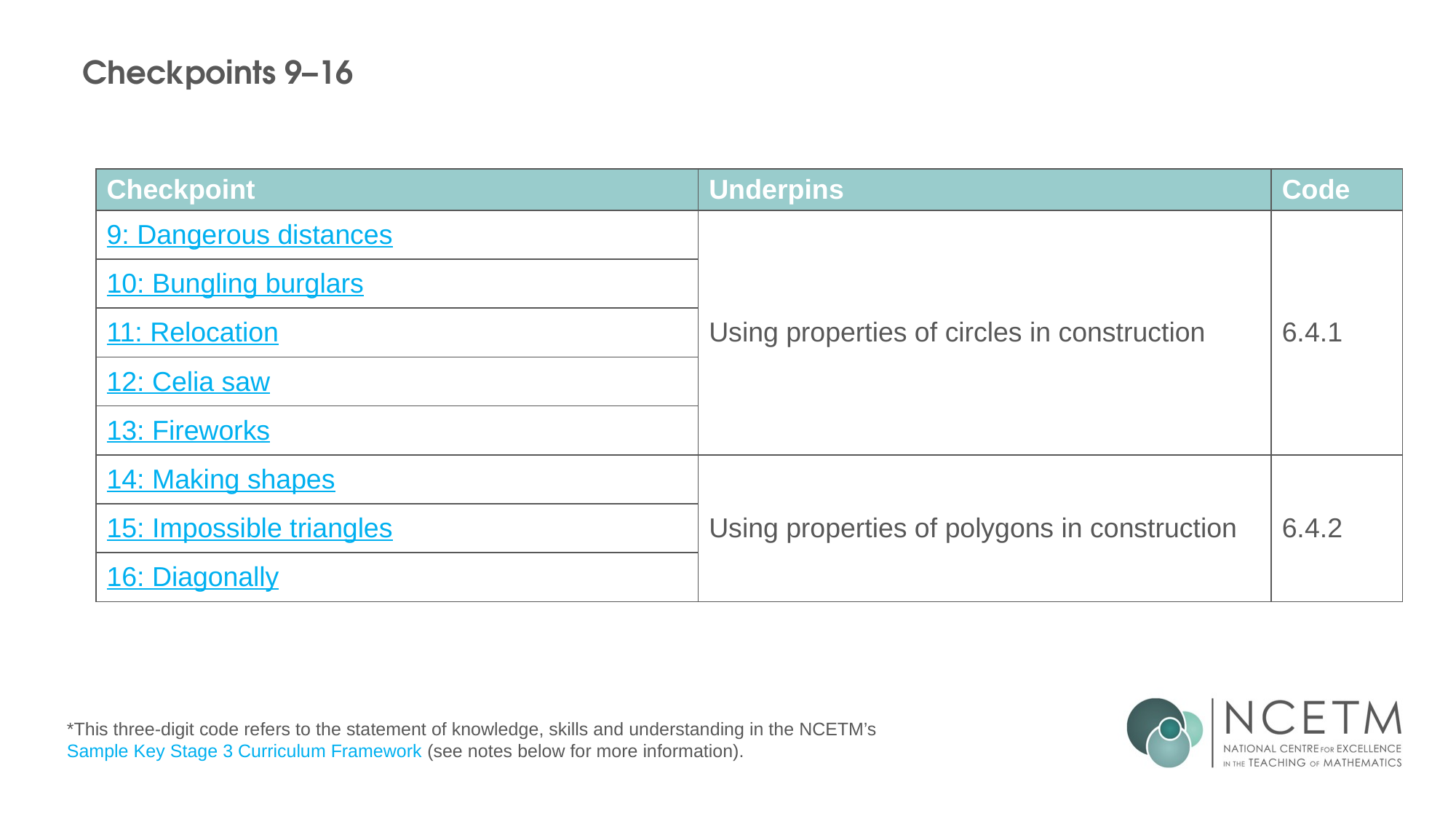

# Checkpoints 9–16
| Checkpoint | Underpins | Code |
| --- | --- | --- |
| 9: Dangerous distances | Using properties of circles in construction | 6.4.1 |
| 10: Bungling burglars |  |  |
| 11: Relocation |  |  |
| 12: Celia saw |  |  |
| 13: Fireworks |  |  |
| 14: Making shapes | Using properties of polygons in construction | 6.4.2 |
| 15: Impossible triangles |  |  |
| 16: Diagonally |  |  |
*This three-digit code refers to the statement of knowledge, skills and understanding in the NCETM’s Sample Key Stage 3 Curriculum Framework (see notes below for more information).